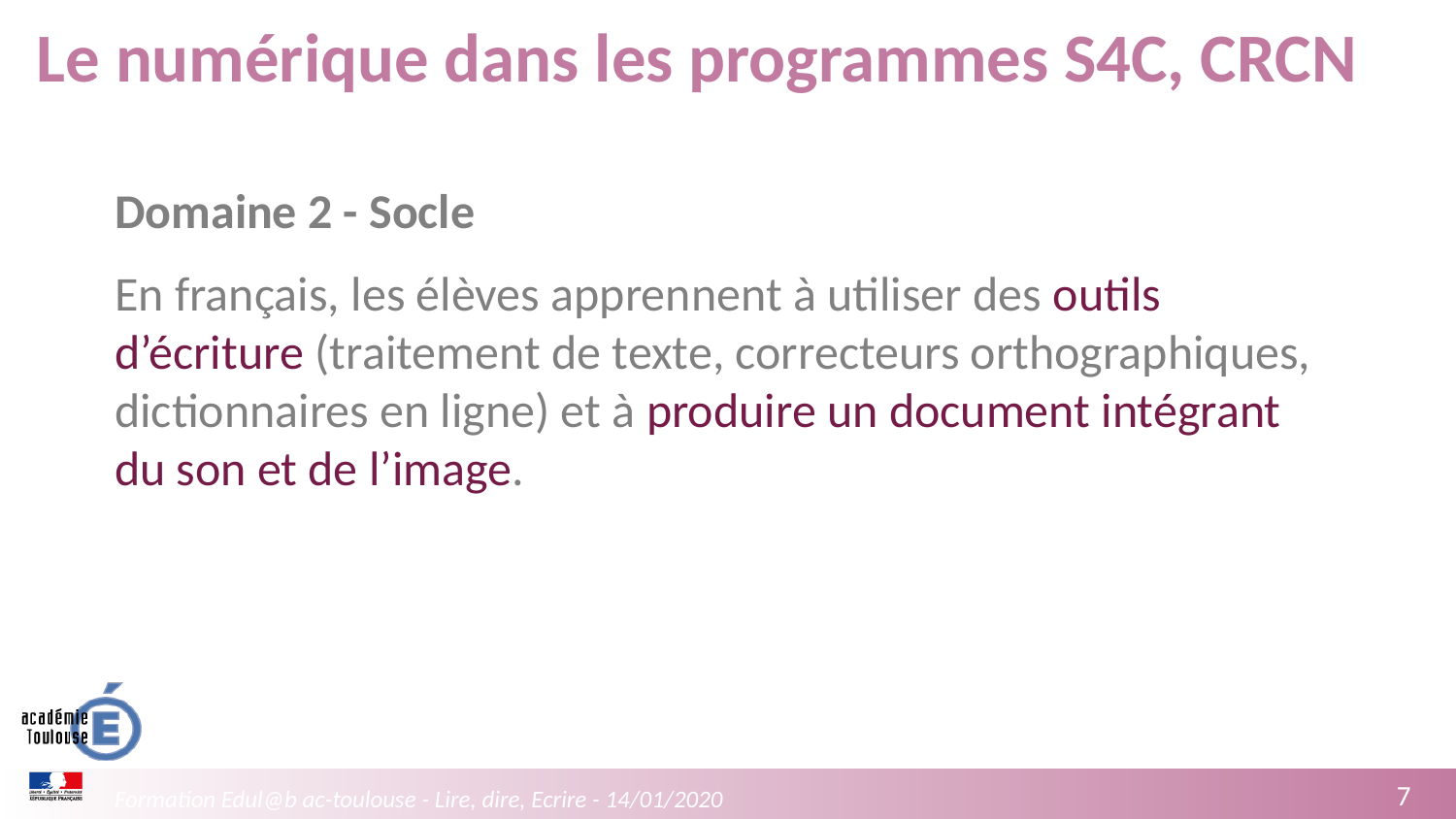

# Le numérique dans les programmes S4C, CRCN
Domaine 2 - Socle
En français, les élèves apprennent à utiliser des outils d’écriture (traitement de texte, correcteurs orthographiques, dictionnaires en ligne) et à produire un document intégrant du son et de l’image.